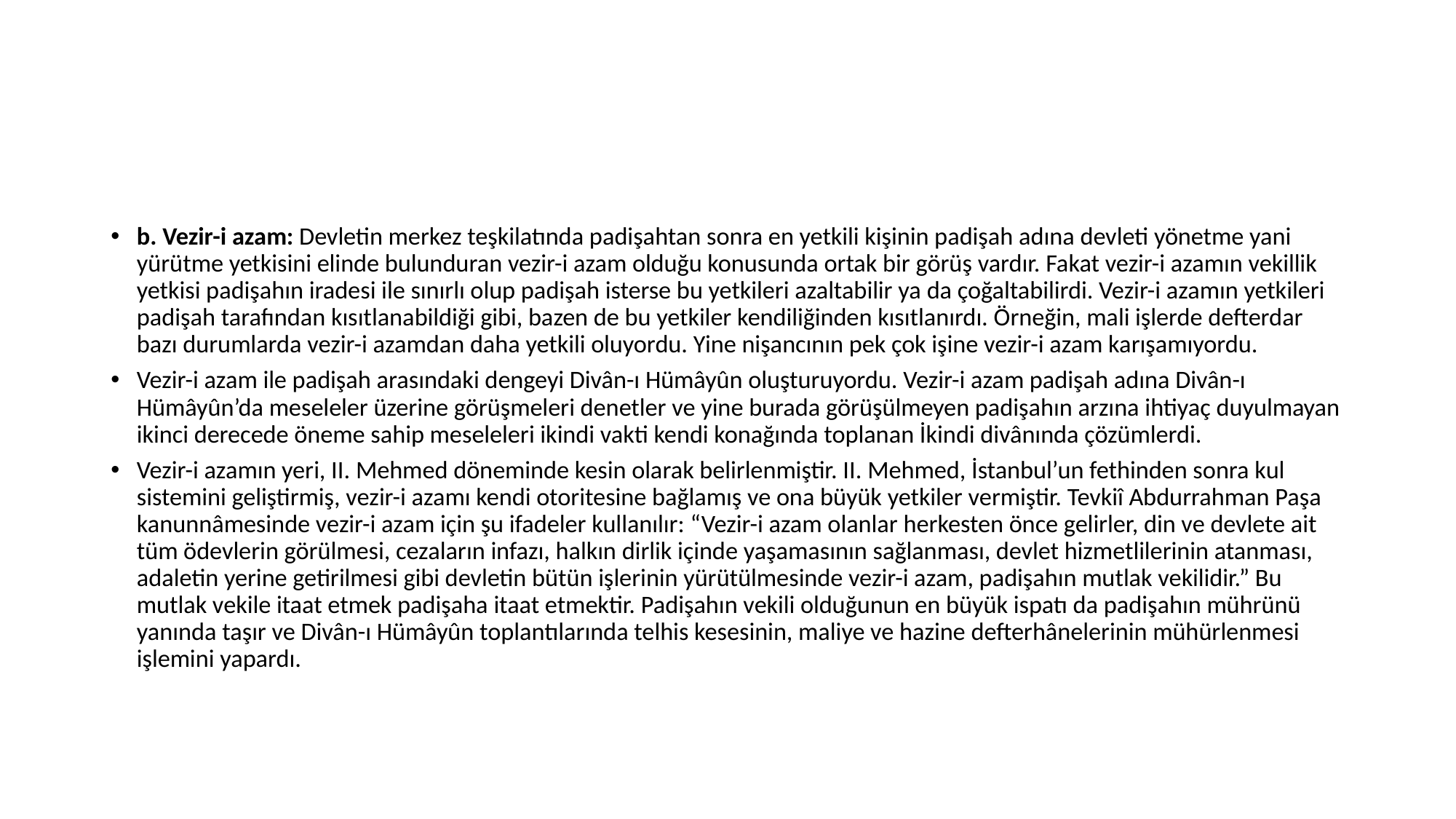

#
b. Vezir-i azam: Devletin merkez teşkilatında padişahtan sonra en yetkili kişinin padişah adına devleti yönetme yani yürütme yetkisini elinde bulunduran vezir-i azam olduğu konusunda ortak bir görüş vardır. Fakat vezir-i azamın vekillik yetkisi padişahın iradesi ile sınırlı olup padişah isterse bu yetkileri azaltabilir ya da çoğaltabilirdi. Vezir-i azamın yetkileri padişah tarafından kısıtlanabildiği gibi, bazen de bu yetkiler kendiliğinden kısıtlanırdı. Örneğin, mali işlerde defterdar bazı durumlarda vezir-i azamdan daha yetkili oluyordu. Yine nişancının pek çok işine vezir-i azam karışamıyordu.
Vezir-i azam ile padişah arasındaki dengeyi Divân-ı Hümâyûn oluşturuyordu. Vezir-i azam padişah adına Divân-ı Hümâyûn’da meseleler üzerine görüşmeleri denetler ve yine burada görüşülmeyen padişahın arzına ihtiyaç duyulmayan ikinci derecede öneme sahip meseleleri ikindi vakti kendi konağında toplanan İkindi divânında çözümlerdi.
Vezir-i azamın yeri, II. Mehmed döneminde kesin olarak belirlenmiştir. II. Mehmed, İstanbul’un fethinden sonra kul sistemini geliştirmiş, vezir-i azamı kendi otoritesine bağlamış ve ona büyük yetkiler vermiştir. Tevkiî Abdurrahman Paşa kanunnâmesinde vezir-i azam için şu ifadeler kullanılır: “Vezir-i azam olanlar herkesten önce gelirler, din ve devlete ait tüm ödevlerin görülmesi, cezaların infazı, halkın dirlik içinde yaşamasının sağlanması, devlet hizmetlilerinin atanması, adaletin yerine getirilmesi gibi devletin bütün işlerinin yürütülmesinde vezir-i azam, padişahın mutlak vekilidir.” Bu mutlak vekile itaat etmek padişaha itaat etmektir. Padişahın vekili olduğunun en büyük ispatı da padişahın mührünü yanında taşır ve Divân-ı Hümâyûn toplantılarında telhis kesesinin, maliye ve hazine defterhânelerinin mühürlenmesi işlemini yapardı.